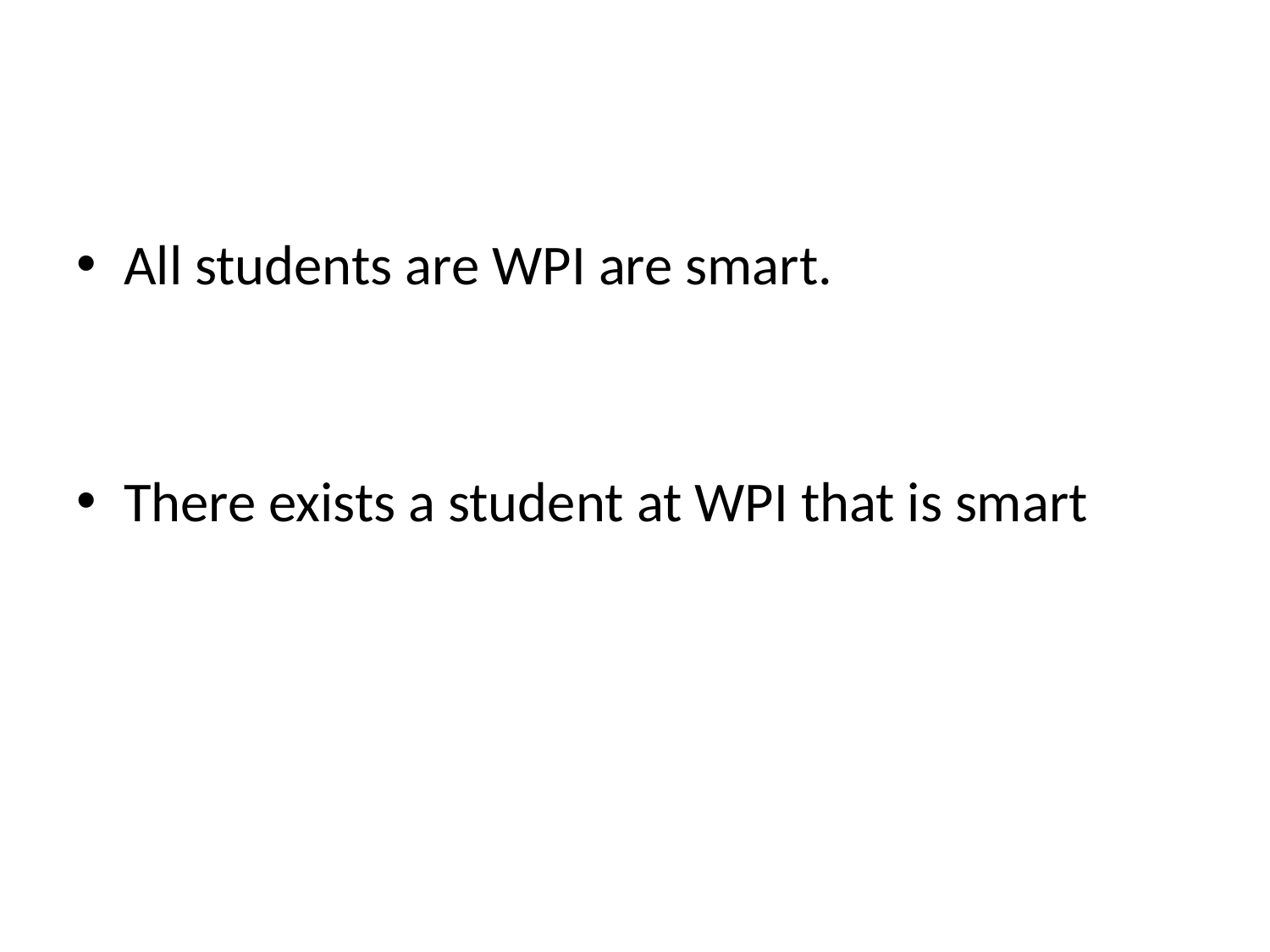

#
All students are WPI are smart.

There exists a student at WPI that is smart